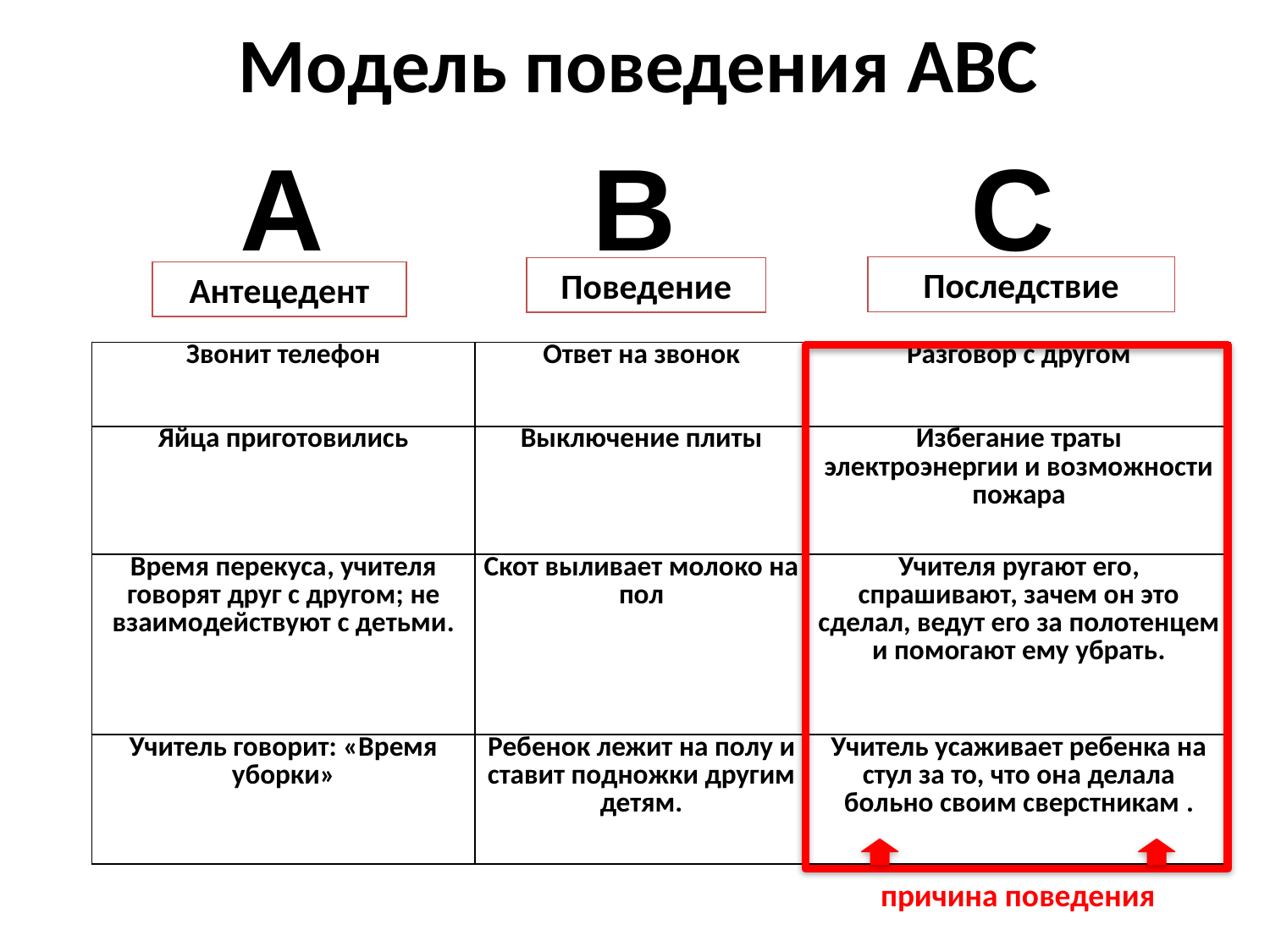

# Модель поведения ABC
A
B
C
Последствие
Поведение
Антецедент
| Звонит телефон | Ответ на звонок | Разговор с другом |
| --- | --- | --- |
| Яйца приготовились | Выключение плиты | Избегание траты электроэнергии и возможности пожара |
| Время перекуса, учителя говорят друг с другом; не взаимодействуют с детьми. | Скот выливает молоко на пол | Учителя ругают его, спрашивают, зачем он это сделал, ведут его за полотенцем и помогают ему убрать. |
| Учитель говорит: «Время уборки» | Ребенок лежит на полу и ставит подножки другим детям. | Учитель усаживает ребенка на стул за то, что она делала больно своим сверстникам . |

причина поведения